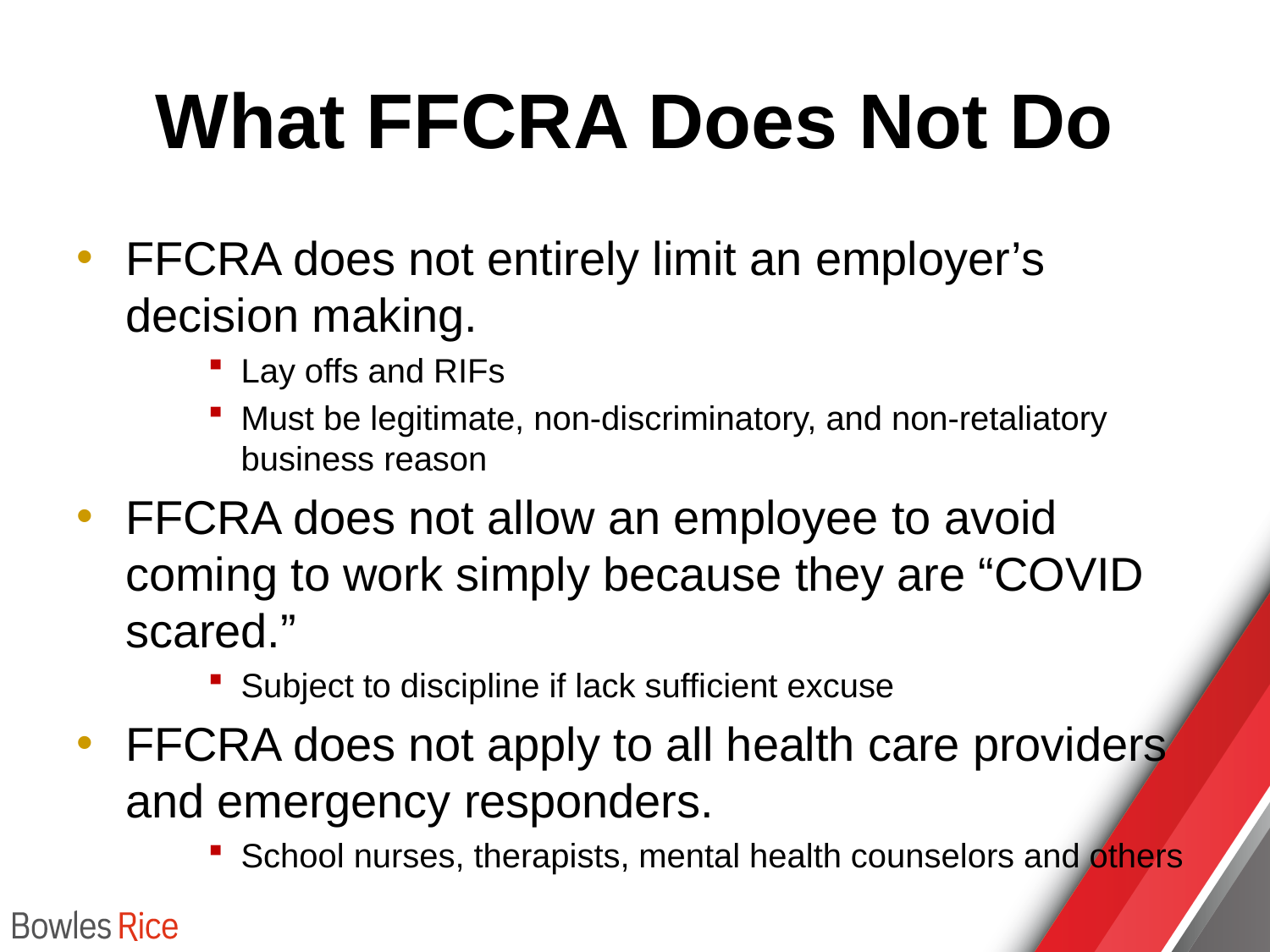

# What FFCRA Does Not Do
FFCRA does not entirely limit an employer’s decision making.
Lay offs and RIFs
Must be legitimate, non-discriminatory, and non-retaliatory business reason
FFCRA does not allow an employee to avoid coming to work simply because they are “COVID scared.”
Subject to discipline if lack sufficient excuse
FFCRA does not apply to all health care providers and emergency responders.
School nurses, therapists, mental health counselors and others